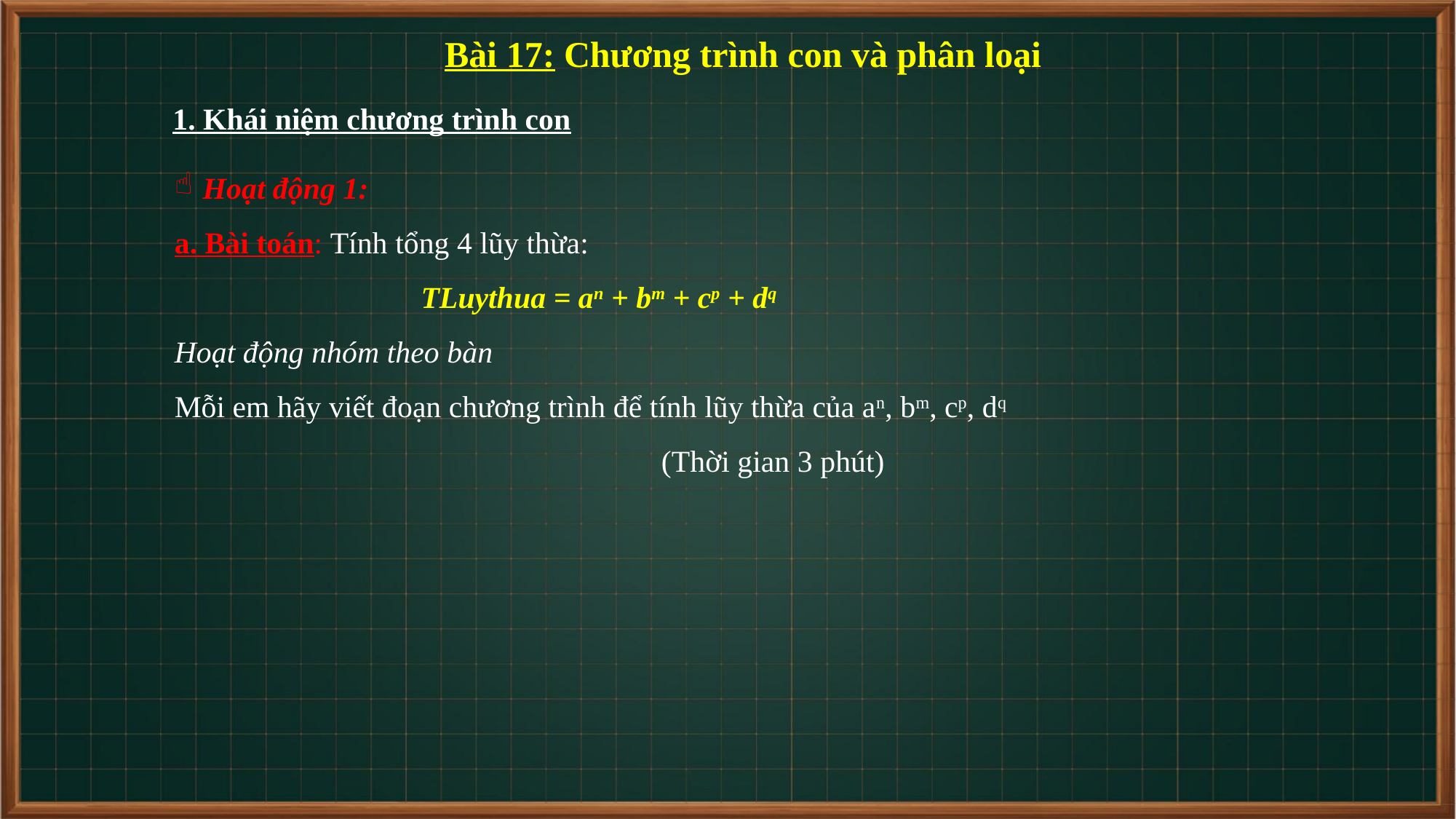

Bài 17: Chương trình con và phân loại
1. Khái niệm chương trình con
Hoạt động 1:
a. Bài toán: Tính tổng 4 lũy thừa:
		TLuythua = an + bm + cp + dq
Hoạt động nhóm theo bàn
Mỗi em hãy viết đoạn chương trình để tính lũy thừa của an, bm, cp, dq
(Thời gian 3 phút)